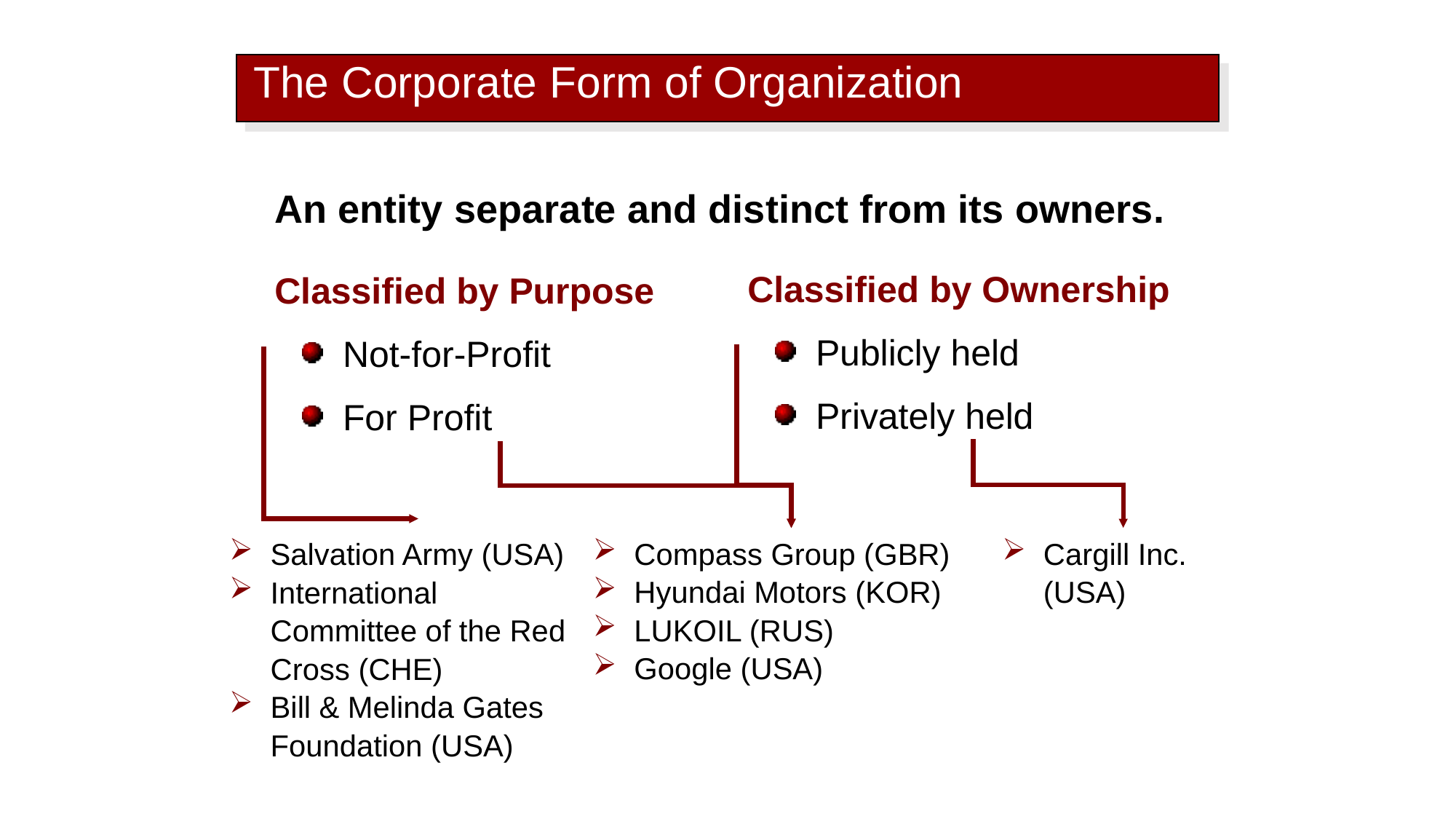

# The Corporate Form of Organization
An entity separate and distinct from its owners.
Classified by Ownership
Publicly held
Privately held
Classified by Purpose
Not-for-Profit
For Profit
Salvation Army (USA)
International Committee of the Red Cross (CHE)
Bill & Melinda Gates Foundation (USA)

Compass Group (GBR)
Hyundai Motors (KOR)
LUKOIL (RUS)
Google (USA)
Cargill Inc. (USA)